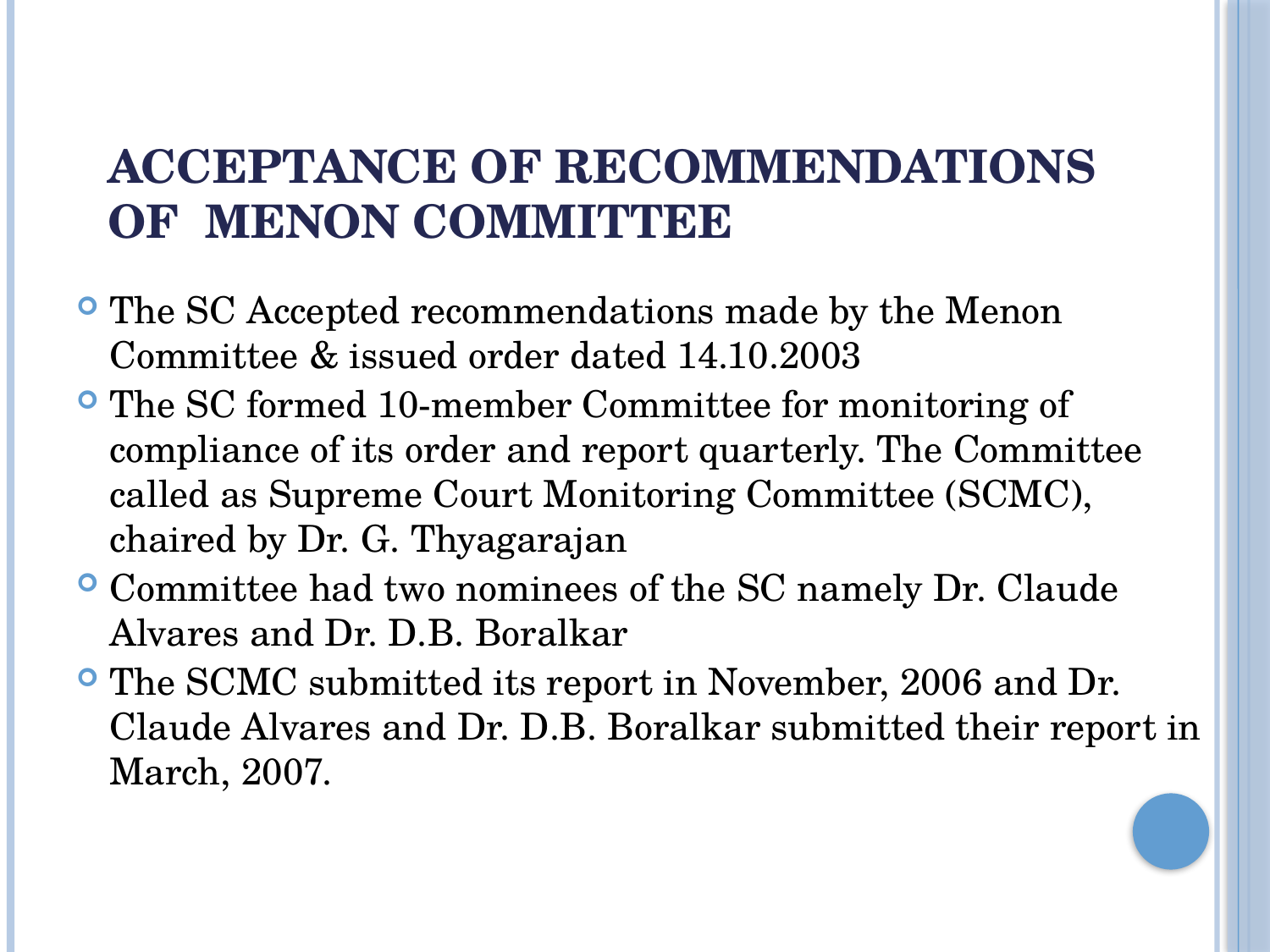

# Acceptance of Recommendations of  Menon Committee

The SC Accepted recommendations made by the Menon Committee & issued order dated 14.10.2003
The SC formed 10-member Committee for monitoring of compliance of its order and report quarterly. The Committee called as Supreme Court Monitoring Committee (SCMC), chaired by Dr. G. Thyagarajan
Committee had two nominees of the SC namely Dr. Claude Alvares and Dr. D.B. Boralkar
The SCMC submitted its report in November, 2006 and Dr. Claude Alvares and Dr. D.B. Boralkar submitted their report in March, 2007.